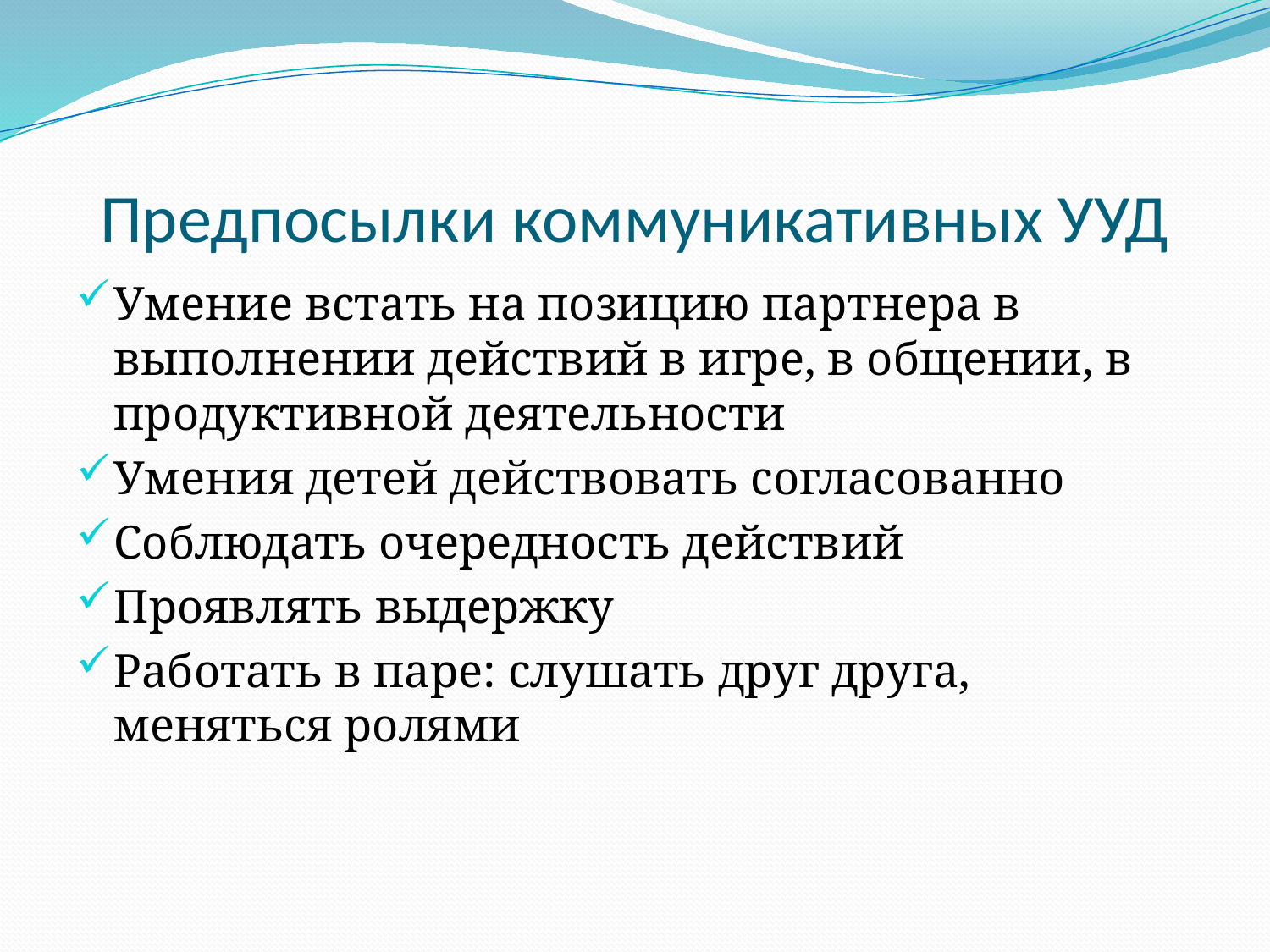

# Предпосылки коммуникативных УУД
Умение встать на позицию партнера в выполнении действий в игре, в общении, в продуктивной деятельности
Умения детей действовать согласованно
Соблюдать очередность действий
Проявлять выдержку
Работать в паре: слушать друг друга, меняться ролями